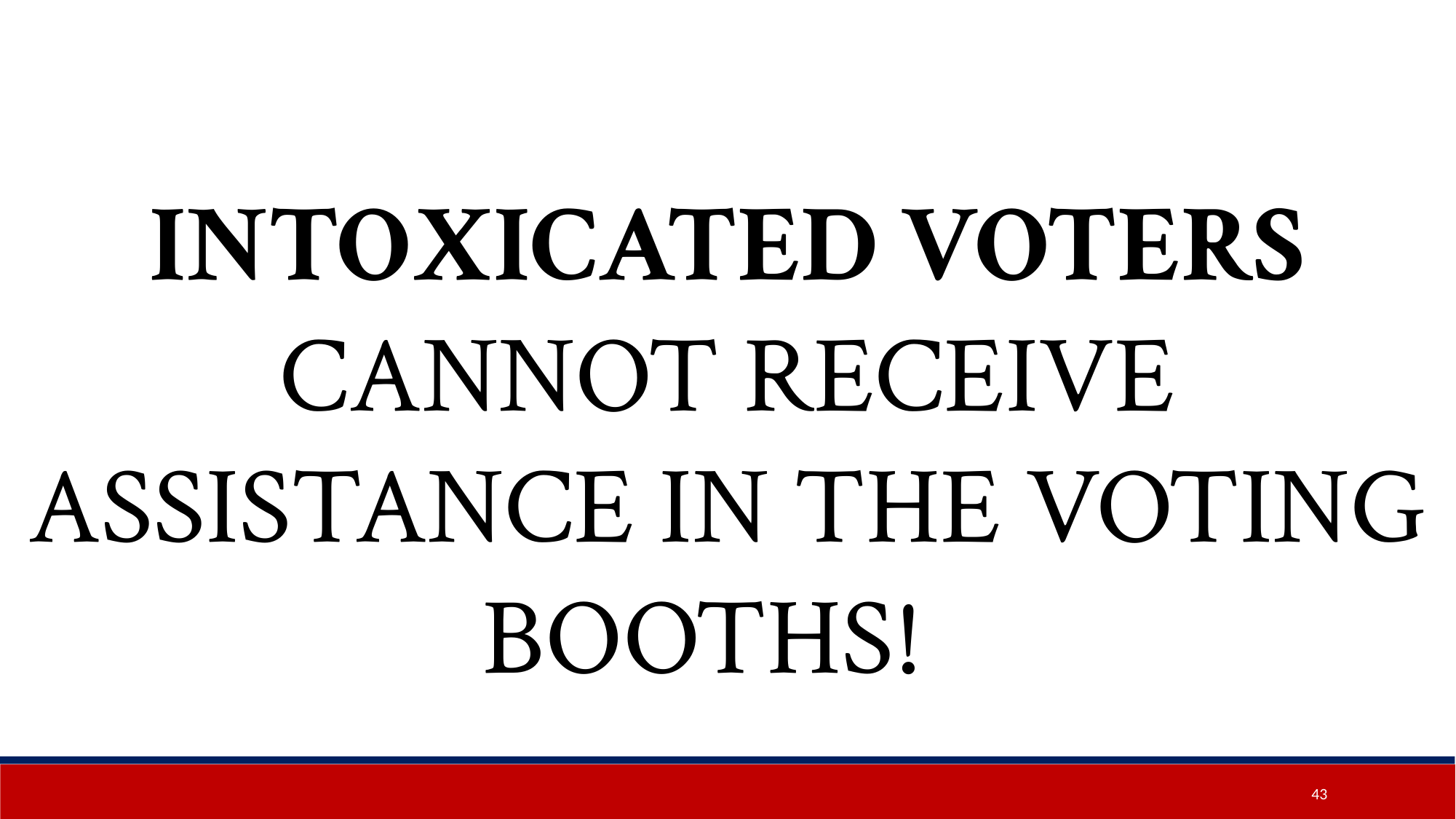

Intoxicated voters cannot receive assistance in the voting booths!
43